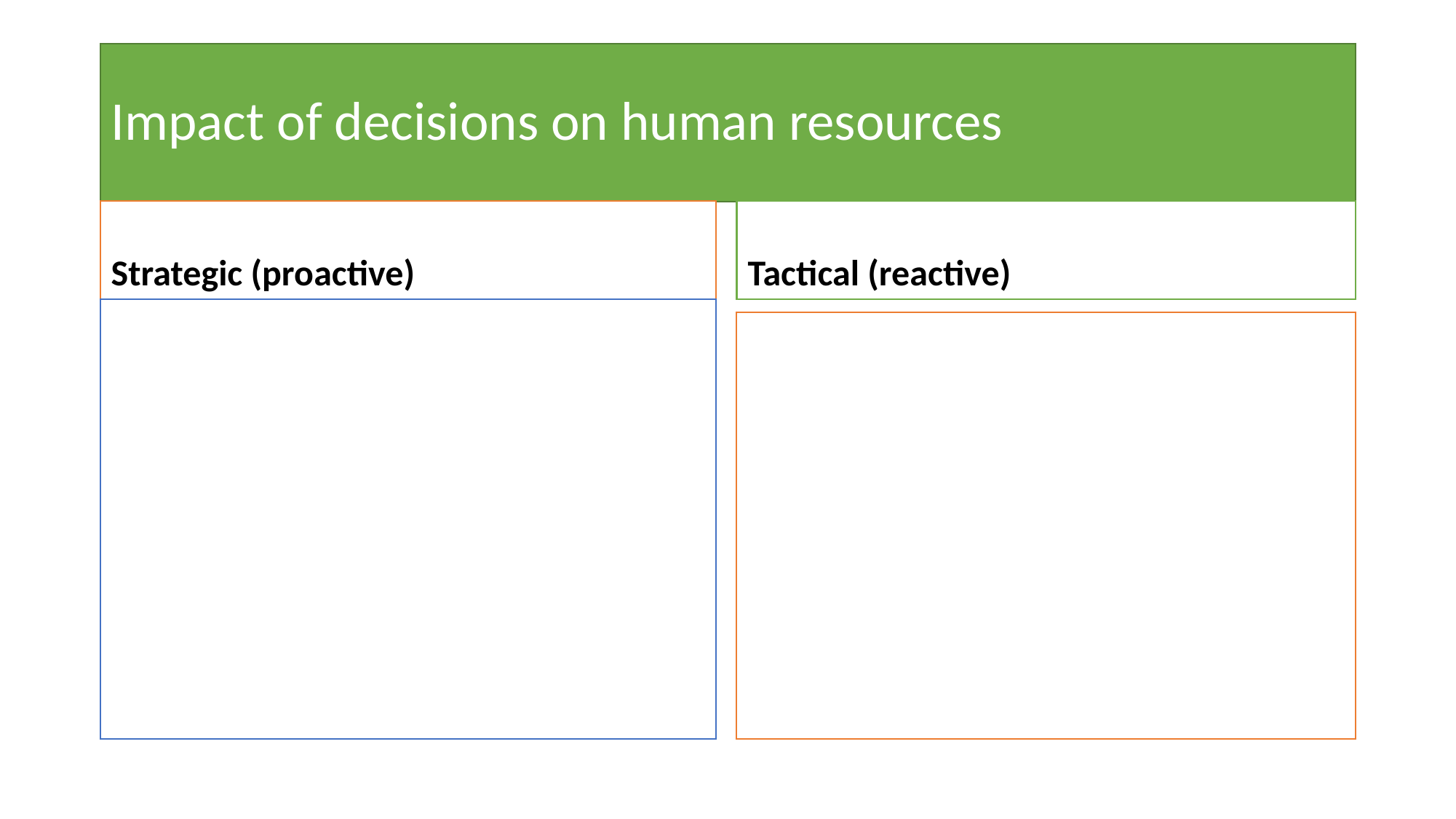

# Impact of decisions on human resources
Strategic (proactive)
Tactical (reactive)